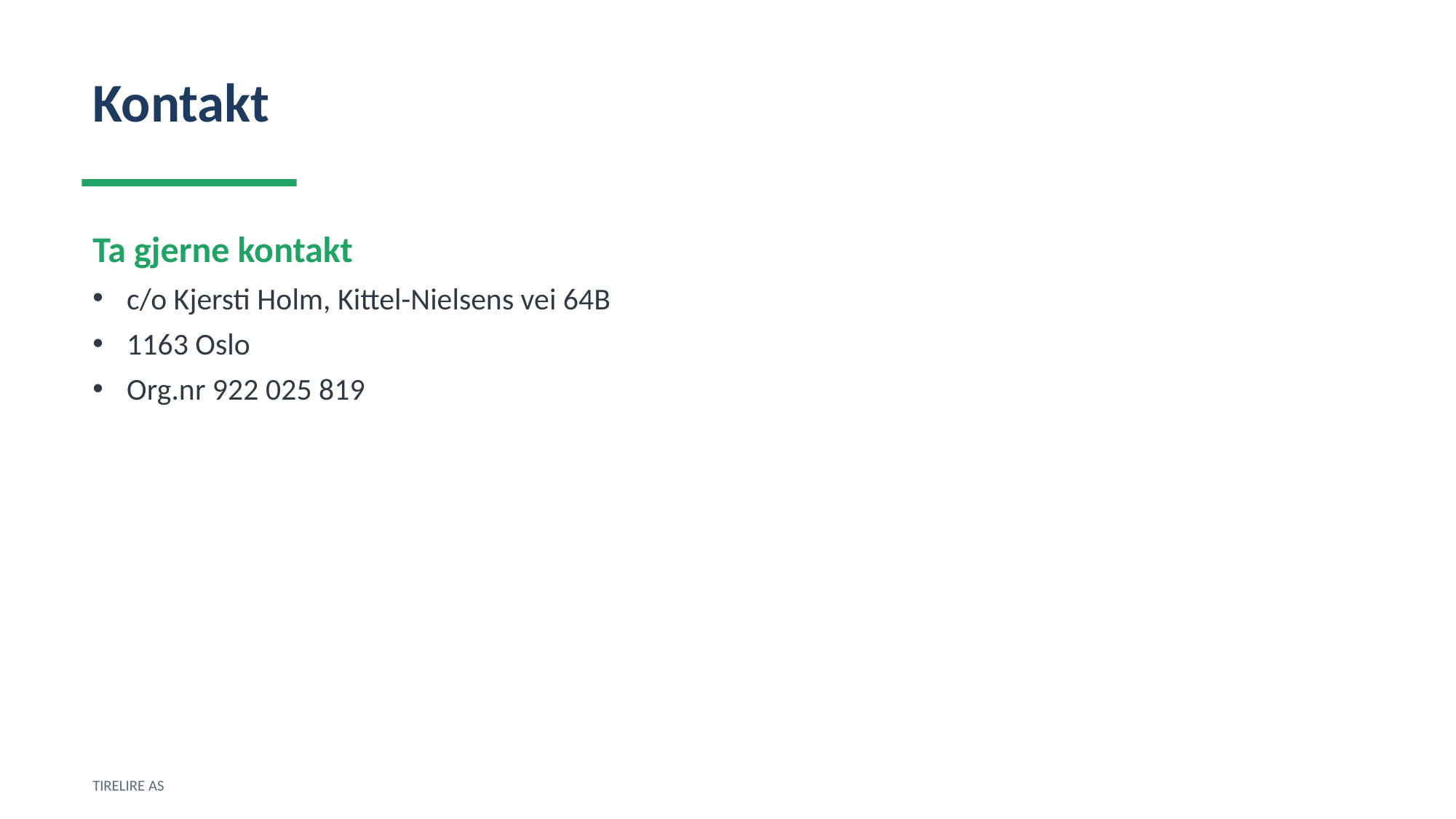

Kontakt

Ta gjerne kontakt
c/o Kjersti Holm, Kittel-Nielsens vei 64B
1163 Oslo
Org.nr 922 025 819
TIRELIRE AS